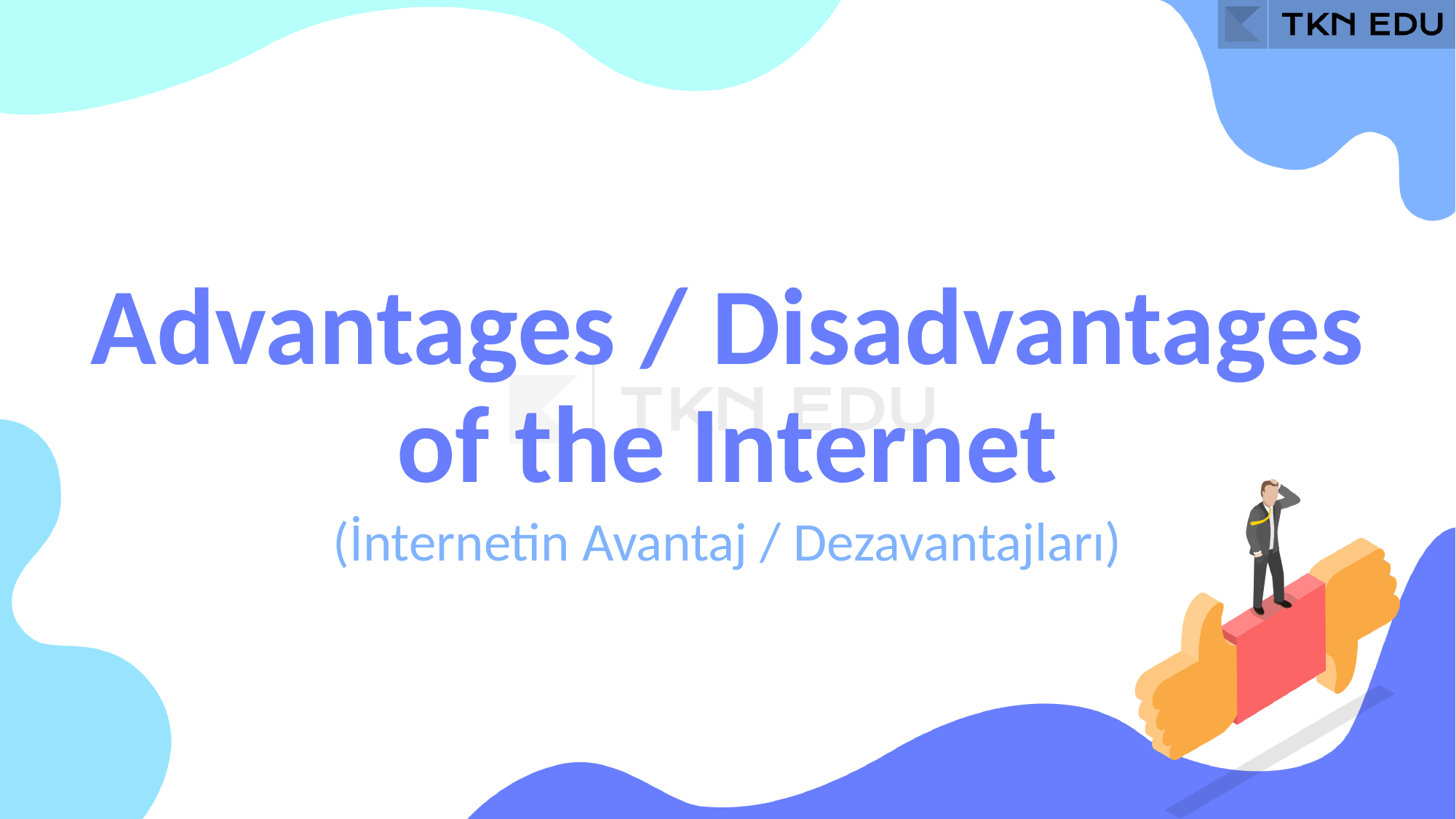

Advantages / Disadvantages of the Internet
(İnternetin Avantaj / Dezavantajları)